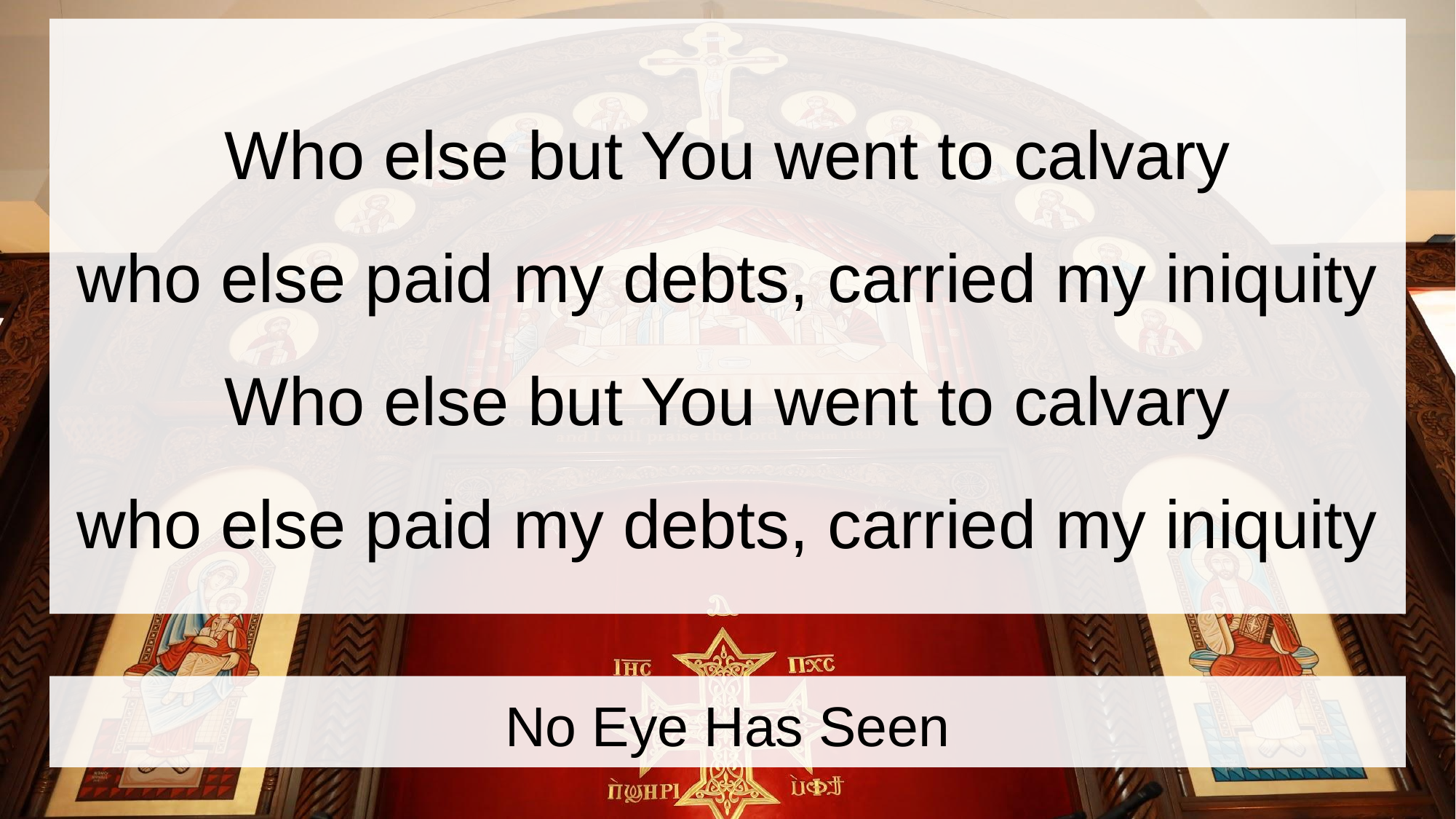

Who else but You went to calvary
who else paid my debts, carried my iniquity
Who else but You went to calvary
who else paid my debts, carried my iniquity
# No Eye Has Seen